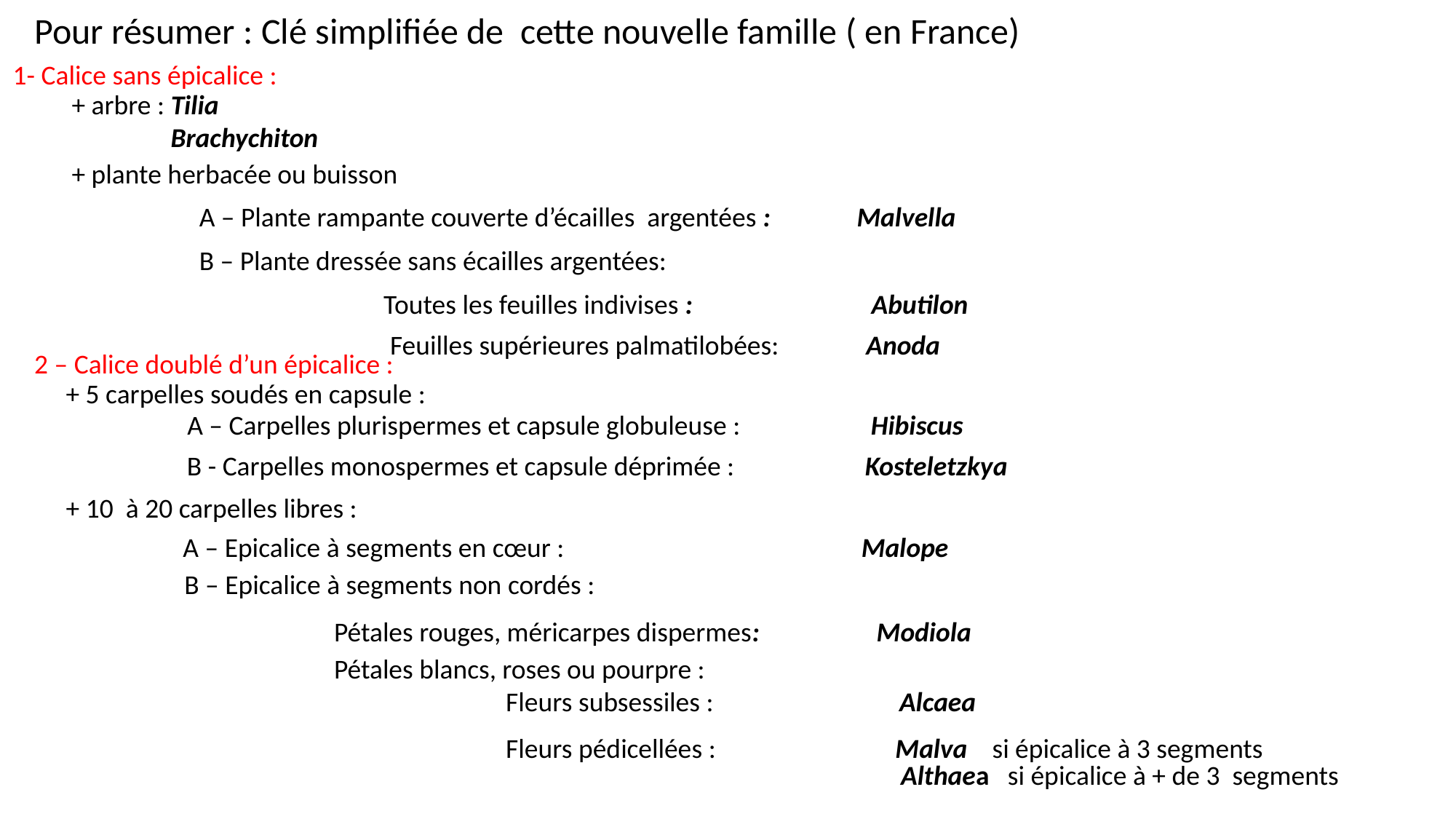

# Pour résumer : Clé simplifiée de  cette nouvelle famille ( en France)
1- Calice sans épicalice :
+ arbre : Tilia
                Brachychiton
+ plante herbacée ou buisson
A – Plante rampante couverte d’écailles  argentées :              Malvella
B – Plante dressée sans écailles argentées:
Toutes les feuilles indivises :                             Abutilon
Feuilles supérieures palmatilobées:              Anoda
2 – Calice doublé d’un épicalice :
+ 5 carpelles soudés en capsule :
A – Carpelles plurispermes et capsule globuleuse :                     Hibiscus
B - Carpelles monospermes et capsule déprimée :                     Kosteletzkya
+ 10  à 20 carpelles libres :
A – Epicalice à segments en cœur :                                                Malope
B – Epicalice à segments non cordés :
Pétales rouges, méricarpes dispermes:                   Modiola
Pétales blancs, roses ou pourpre :
Fleurs subsessiles :                              Alcaea

Fleurs pédicellées :                             Malva    si épicalice à 3 segments
Althaea   si épicalice à + de 3  segments